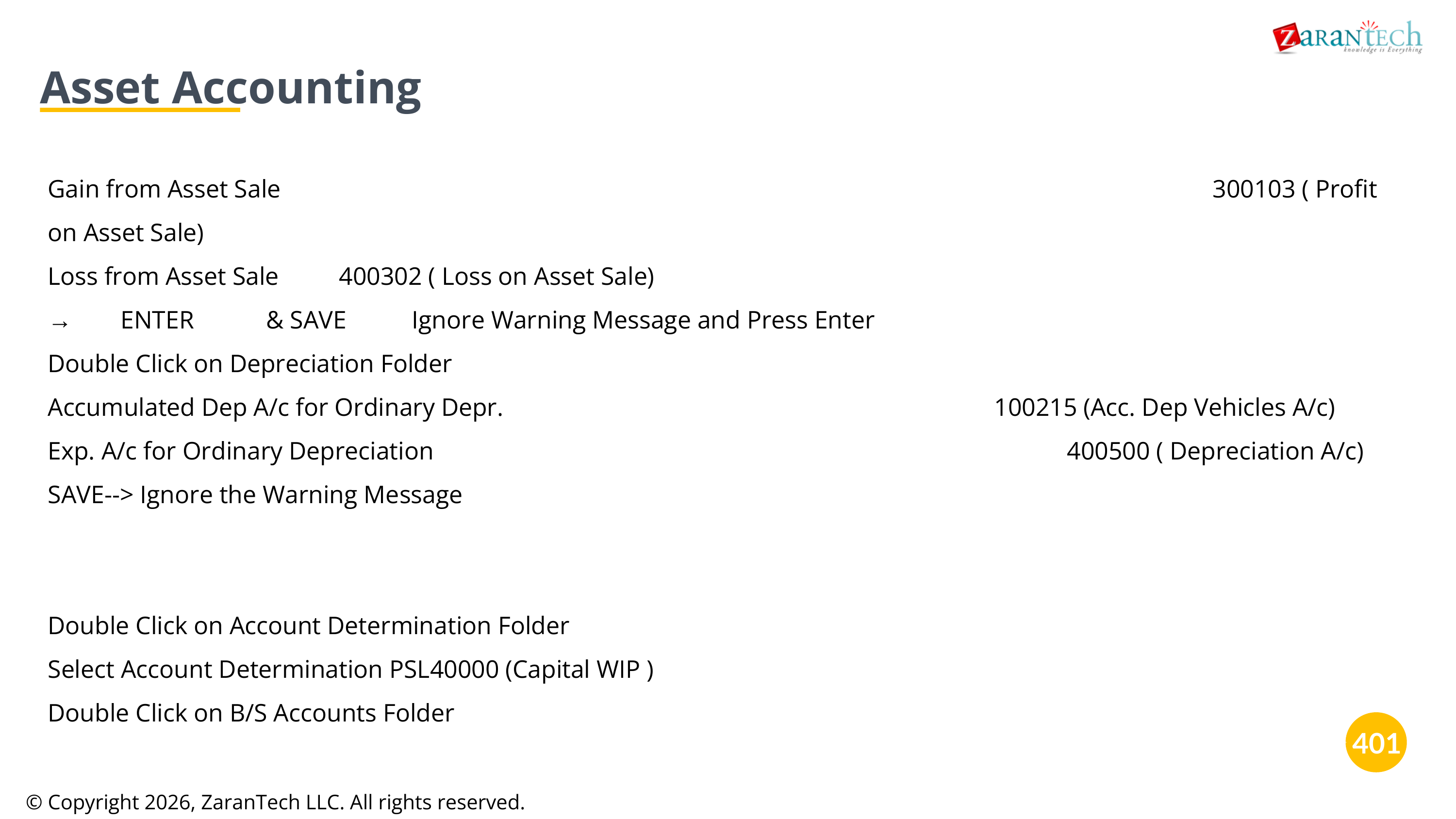

Asset Accounting

Gain from Asset Sale	 												300103 ( Profit on Asset Sale)
Loss from Asset Sale	400302 ( Loss on Asset Sale)
→	ENTER	& SAVE	Ignore Warning Message and Press Enter
Double Click on Depreciation Folder
Accumulated Dep A/c for Ordinary Depr.	 						100215 (Acc. Dep Vehicles A/c)
Exp. A/c for Ordinary Depreciation									400500 ( Depreciation A/c)
SAVE--> Ignore the Warning Message

Double Click on Account Determination Folder
Select Account Determination PSL40000 (Capital WIP )
Double Click on B/S Accounts Folder
401
© Copyright 2026, ZaranTech LLC. All rights reserved.